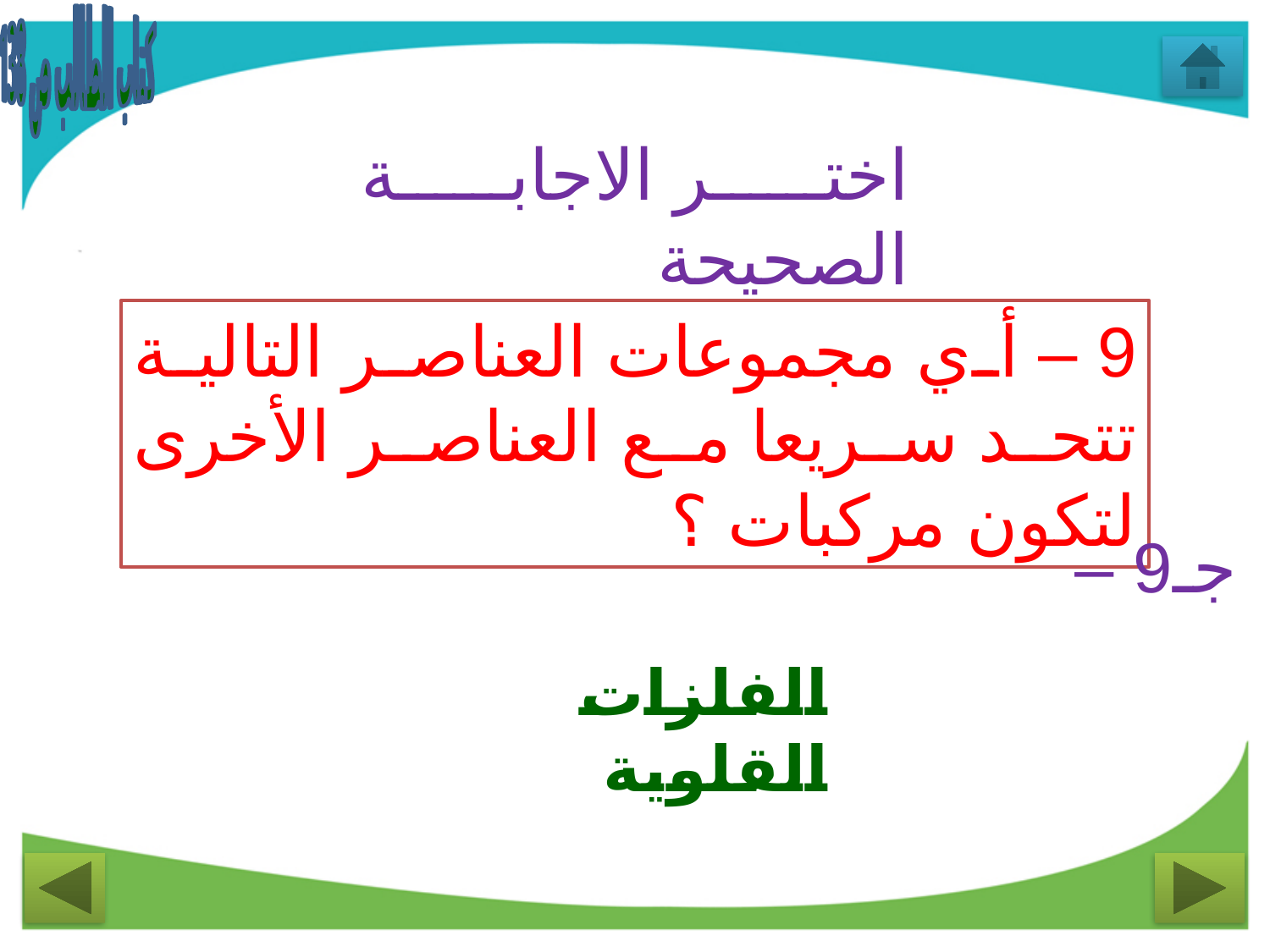

كتاب الطالب ص 138

اختر الاجابة الصحيحة
9 – أي مجموعات العناصر التالية تتحد سريعا مع العناصر الأخرى لتكون مركبات ؟
جـ9 –
الفلزات القلوية